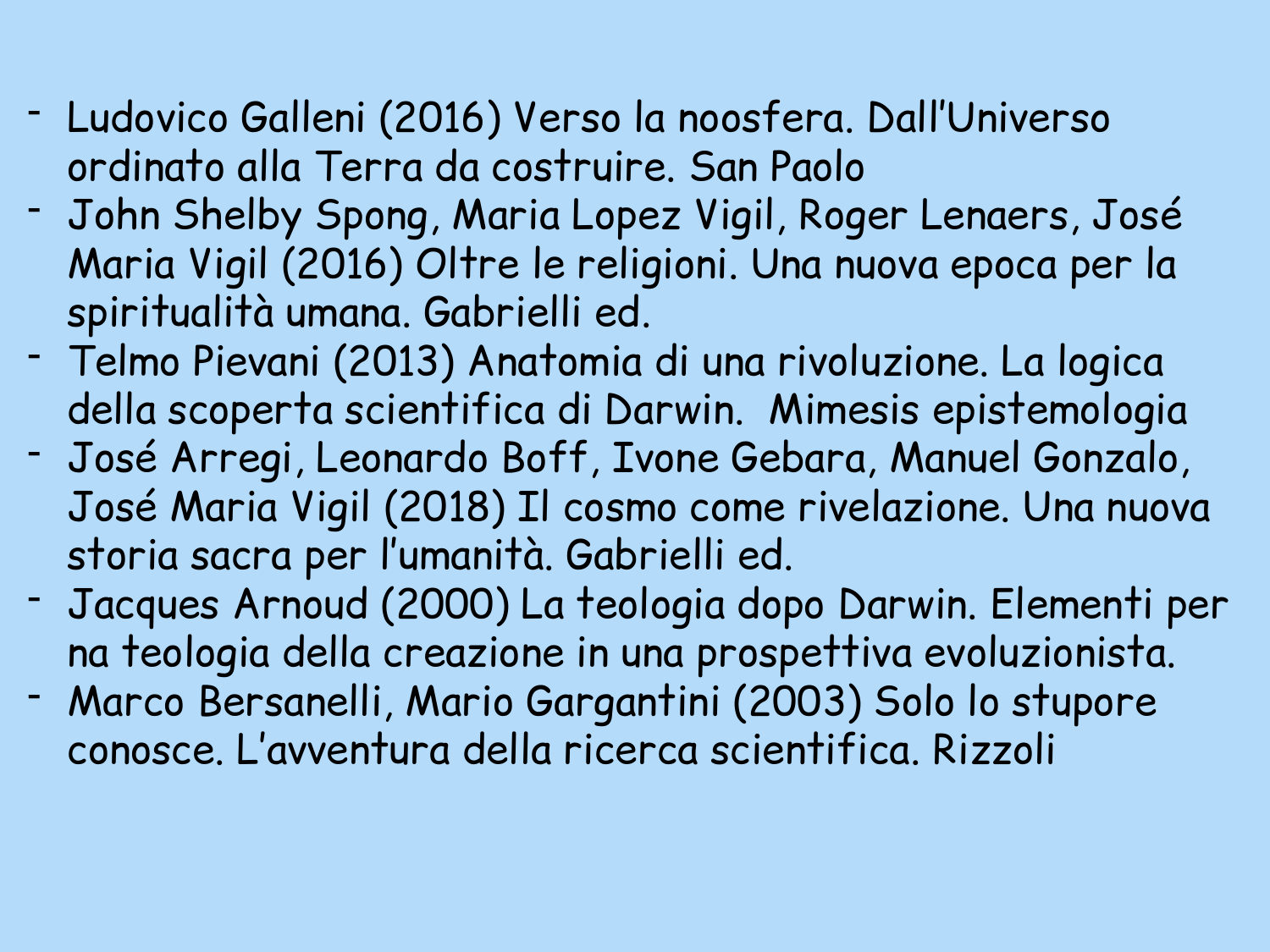

Ludovico Galleni (2016) Verso la noosfera. Dall’Universo ordinato alla Terra da costruire. San Paolo
John Shelby Spong, Maria Lopez Vigil, Roger Lenaers, José Maria Vigil (2016) Oltre le religioni. Una nuova epoca per la spiritualità umana. Gabrielli ed.
Telmo Pievani (2013) Anatomia di una rivoluzione. La logica della scoperta scientifica di Darwin.  Mimesis epistemologia
José Arregi, Leonardo Boff, Ivone Gebara, Manuel Gonzalo, José Maria Vigil (2018) Il cosmo come rivelazione. Una nuova storia sacra per l’umanità. Gabrielli ed.
Jacques Arnoud (2000) La teologia dopo Darwin. Elementi per na teologia della creazione in una prospettiva evoluzionista.
Marco Bersanelli, Mario Gargantini (2003) Solo lo stupore conosce. L’avventura della ricerca scientifica. Rizzoli